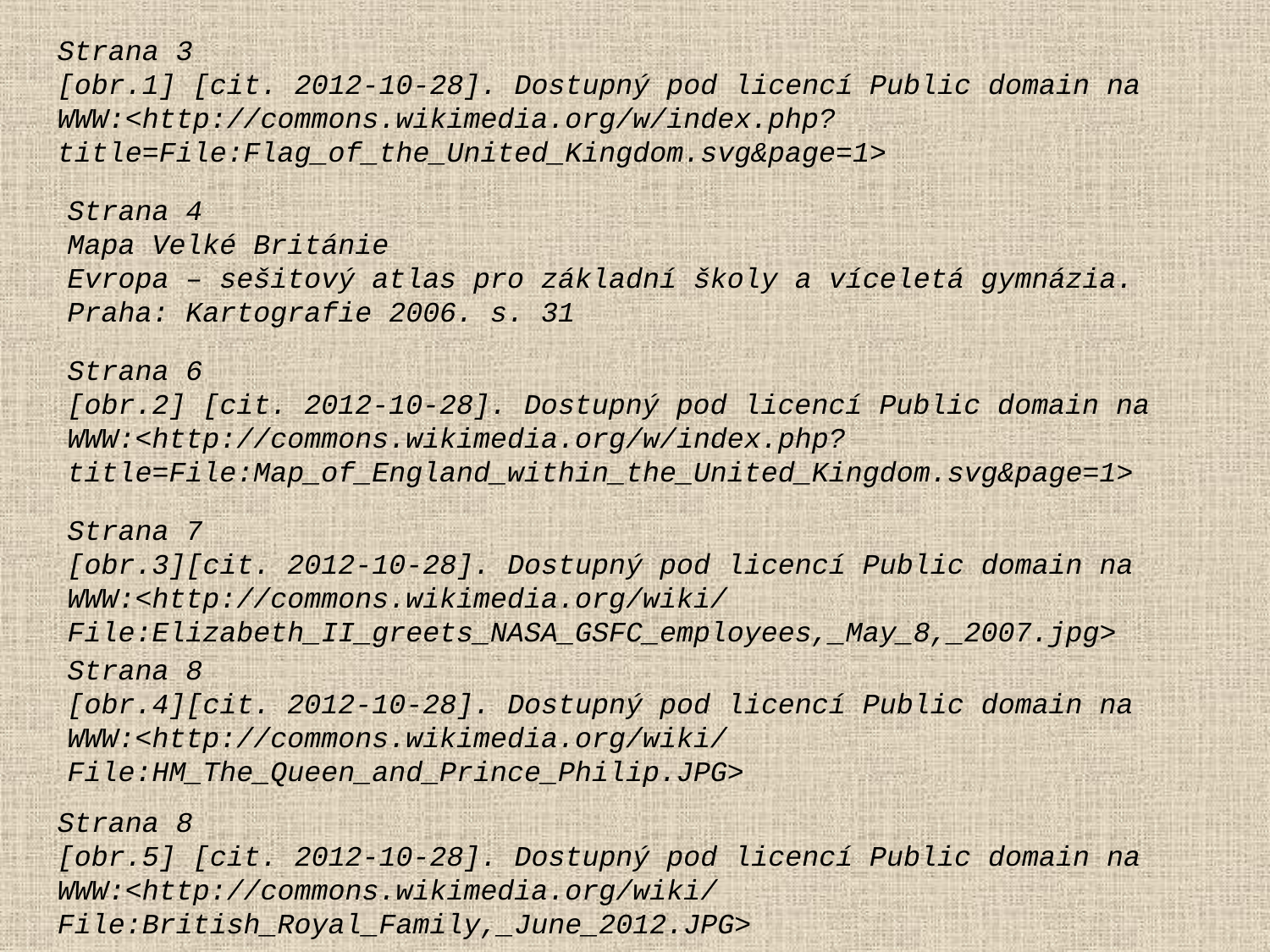

Strana 3
[obr.1] [cit. 2012-10-28]. Dostupný pod licencí Public domain na
WWW:<http://commons.wikimedia.org/w/index.php?title=File:Flag_of_the_United_Kingdom.svg&page=1>
Strana 4
Mapa Velké Británie
Evropa – sešitový atlas pro základní školy a víceletá gymnázia. Praha: Kartografie 2006. s. 31
Strana 6
[obr.2] [cit. 2012-10-28]. Dostupný pod licencí Public domain na
WWW:<http://commons.wikimedia.org/w/index.php?title=File:Map_of_England_within_the_United_Kingdom.svg&page=1>
Strana 7
[obr.3][cit. 2012-10-28]. Dostupný pod licencí Public domain na
WWW:<http://commons.wikimedia.org/wiki/File:Elizabeth_II_greets_NASA_GSFC_employees,_May_8,_2007.jpg>
Strana 8
[obr.4][cit. 2012-10-28]. Dostupný pod licencí Public domain na
WWW:<http://commons.wikimedia.org/wiki/File:HM_The_Queen_and_Prince_Philip.JPG>
Strana 8
[obr.5] [cit. 2012-10-28]. Dostupný pod licencí Public domain na
WWW:<http://commons.wikimedia.org/wiki/File:British_Royal_Family,_June_2012.JPG>